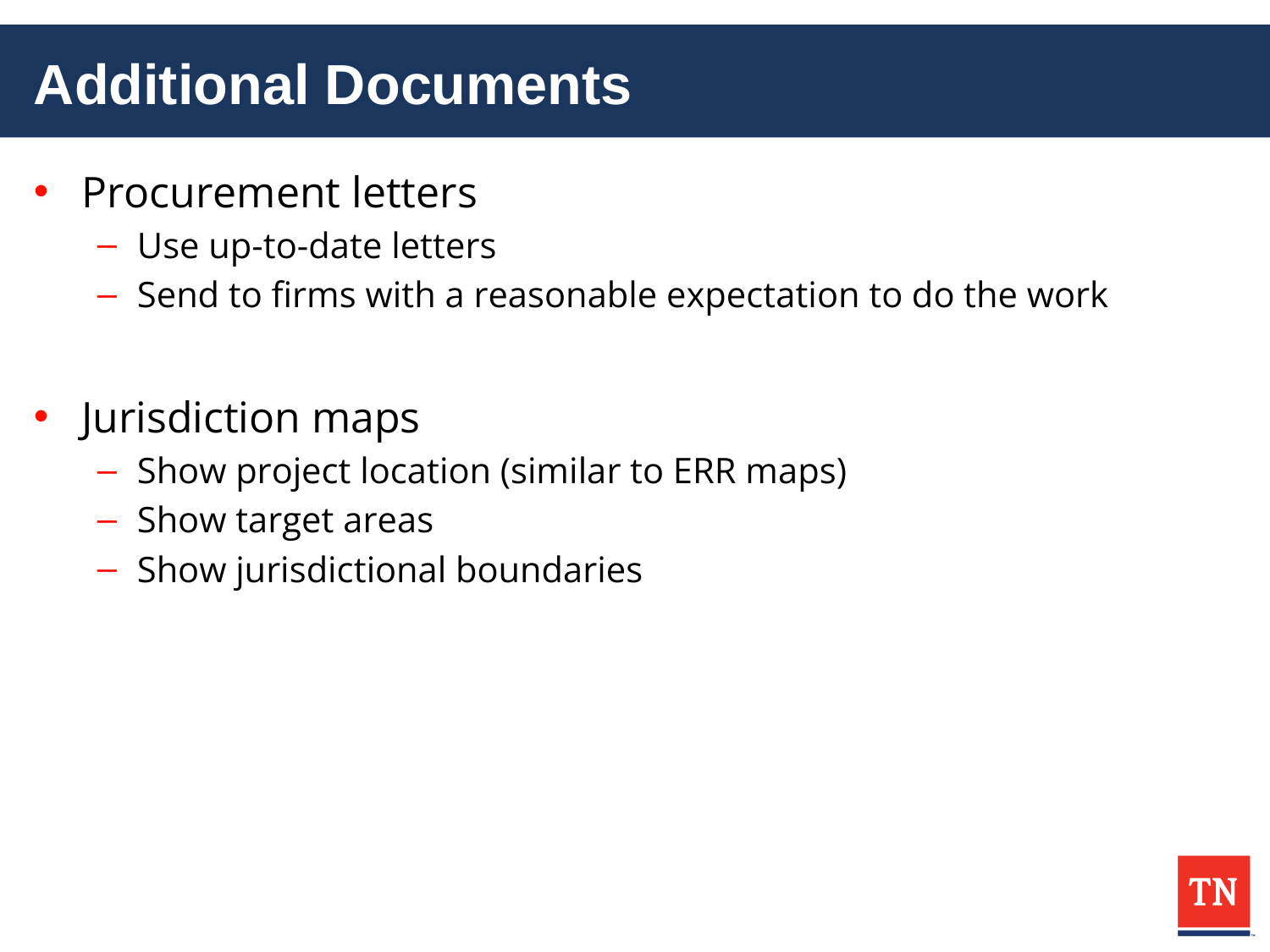

# Additional Documents
Procurement letters
Use up-to-date letters
Send to firms with a reasonable expectation to do the work

Jurisdiction maps
Show project location (similar to ERR maps)
Show target areas
Show jurisdictional boundaries